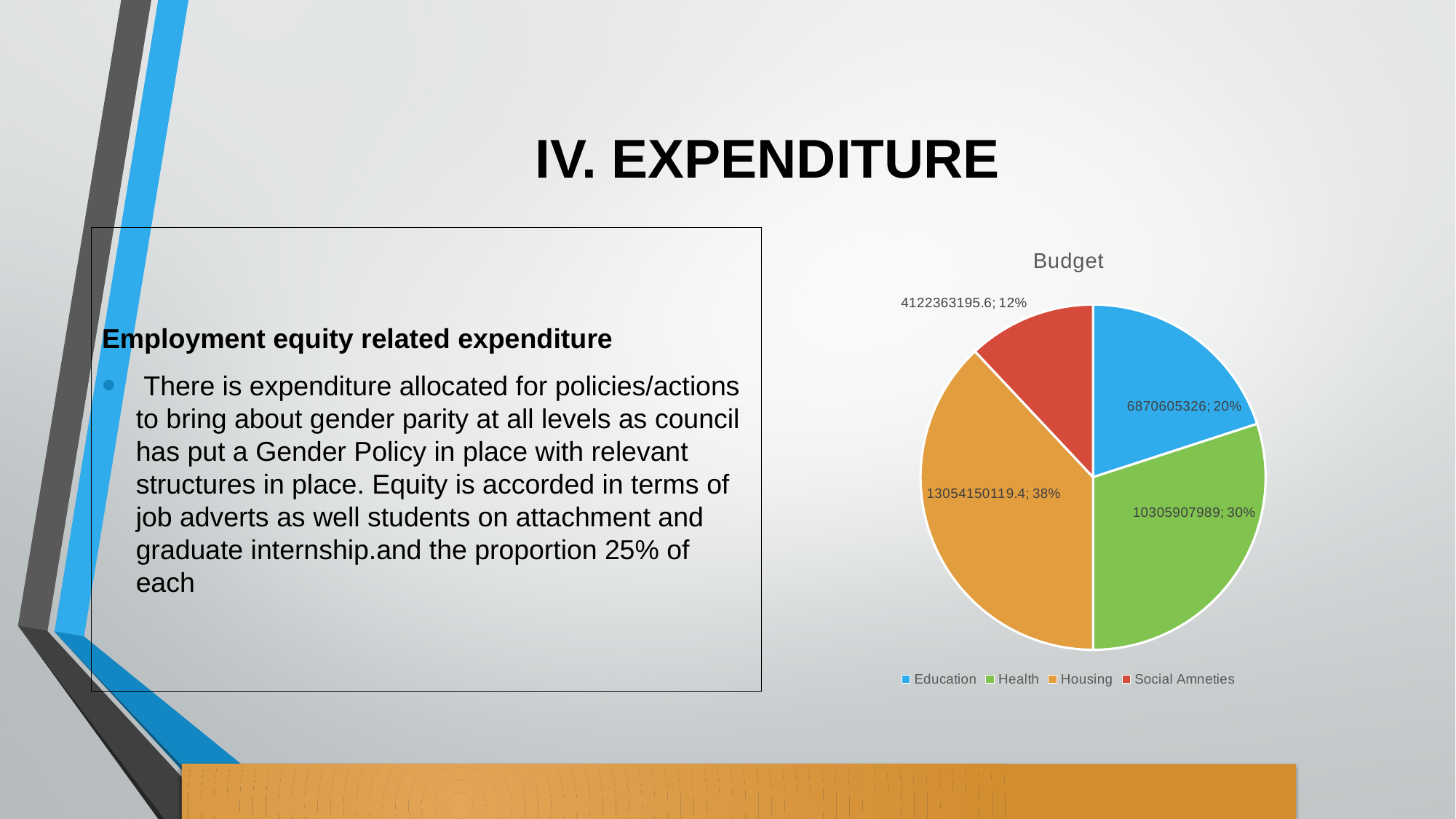

# IV. EXPENDITURE
Employment equity related expenditure
 There is expenditure allocated for policies/actions to bring about gender parity at all levels as council has put a Gender Policy in place with relevant structures in place. Equity is accorded in terms of job adverts as well students on attachment and graduate internship.and the proportion 25% of  each

### Chart:

| Category | Budget |
|---|---|
| Education | 6870605326.0 |
| Health | 10305907989.0 |
| Housing | 13054150119.4 |
| Social Amneties | 4122363195.6 |